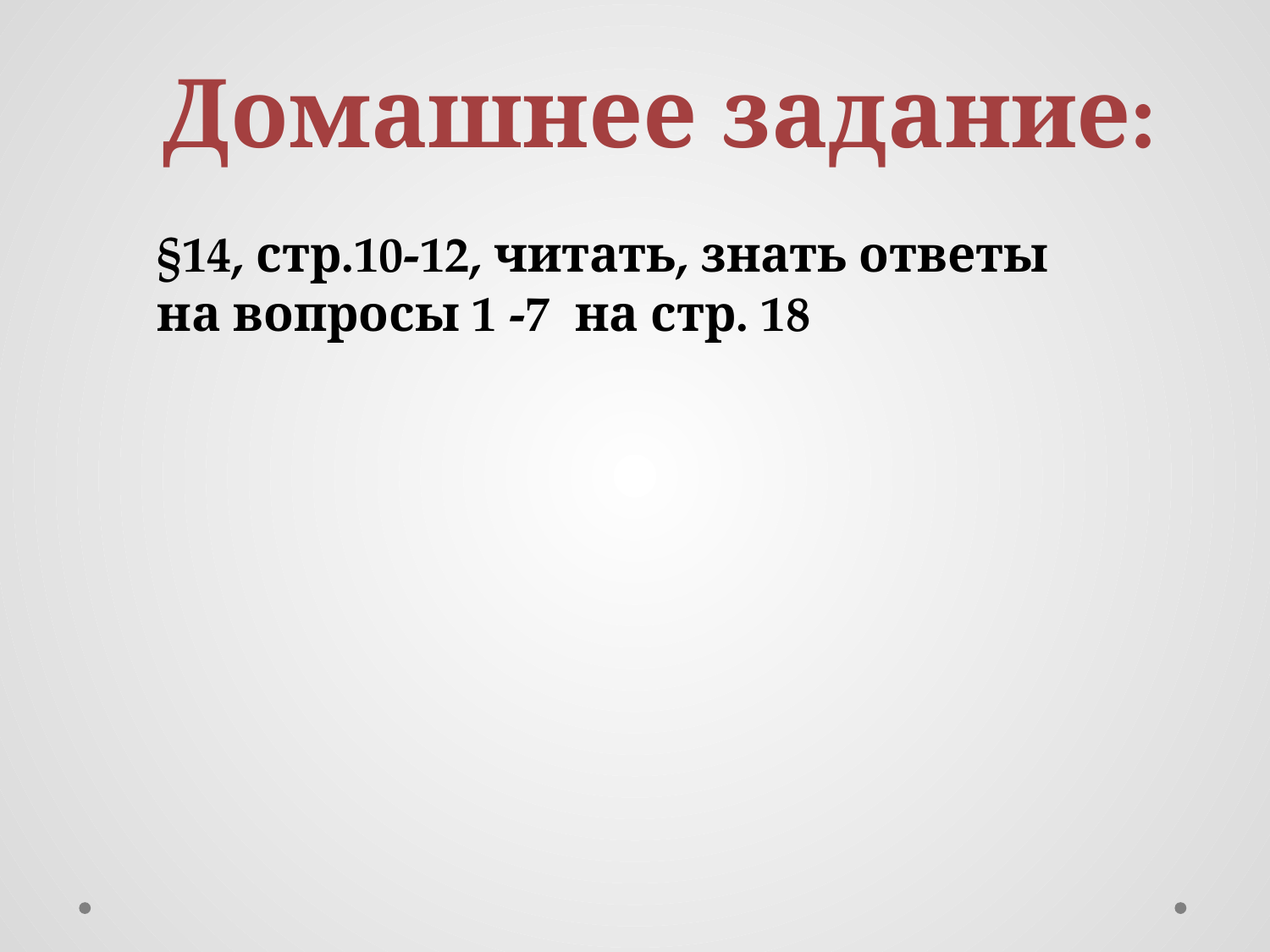

Домашнее задание:
§14, стр.10-12, читать, знать ответы  на вопросы 1 -7  на стр. 18